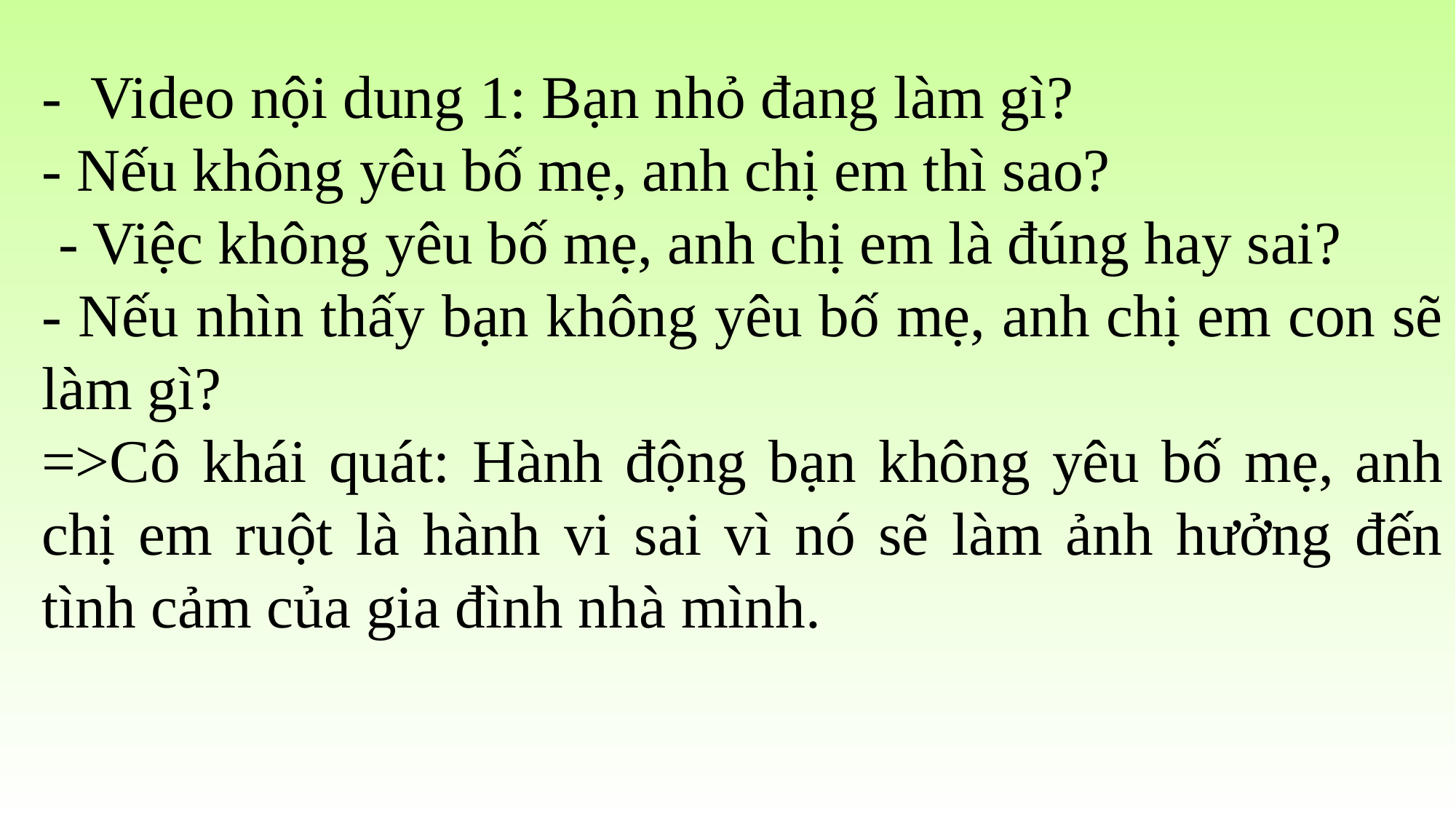

-  Video nội dung 1: Bạn nhỏ đang làm gì?
- Nếu không yêu bố mẹ, anh chị em thì sao?
 - Việc không yêu bố mẹ, anh chị em là đúng hay sai?
- Nếu nhìn thấy bạn không yêu bố mẹ, anh chị em con sẽ làm gì?
=>Cô khái quát: Hành động bạn không yêu bố mẹ, anh chị em ruột là hành vi sai vì nó sẽ làm ảnh hưởng đến tình cảm của gia đình nhà mình.